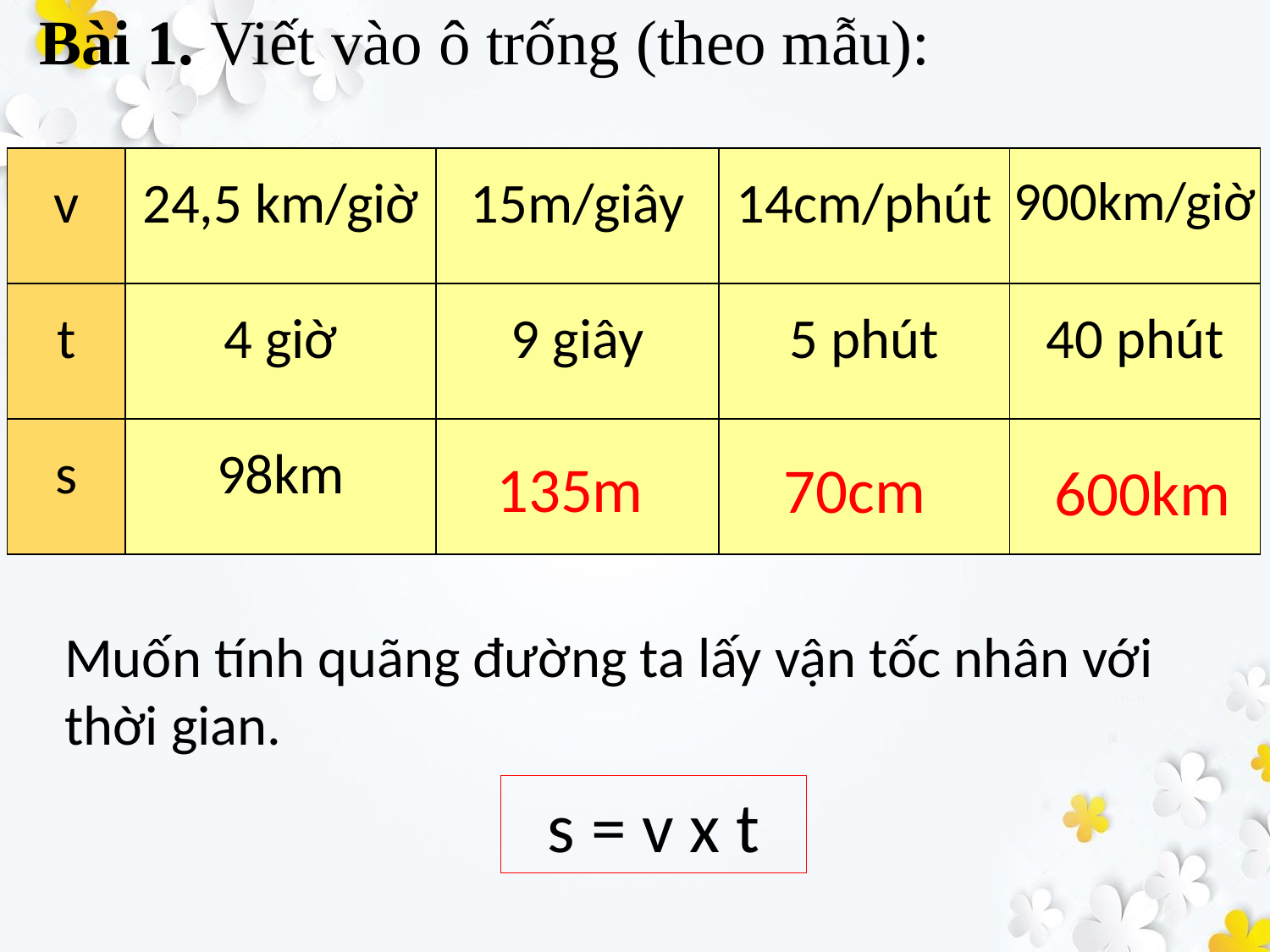

Bài 1. Viết vào ô trống (theo mẫu):
| v | 24,5 km/giờ | 15m/giây | 14cm/phút | 900km/giờ |
| --- | --- | --- | --- | --- |
| t | 4 giờ | 9 giây | 5 phút | 40 phút |
| s | 98km |  |  |  |
135m
70cm
600km
Muốn tính quãng đường ta lấy vận tốc nhân với thời gian.
s = v x t